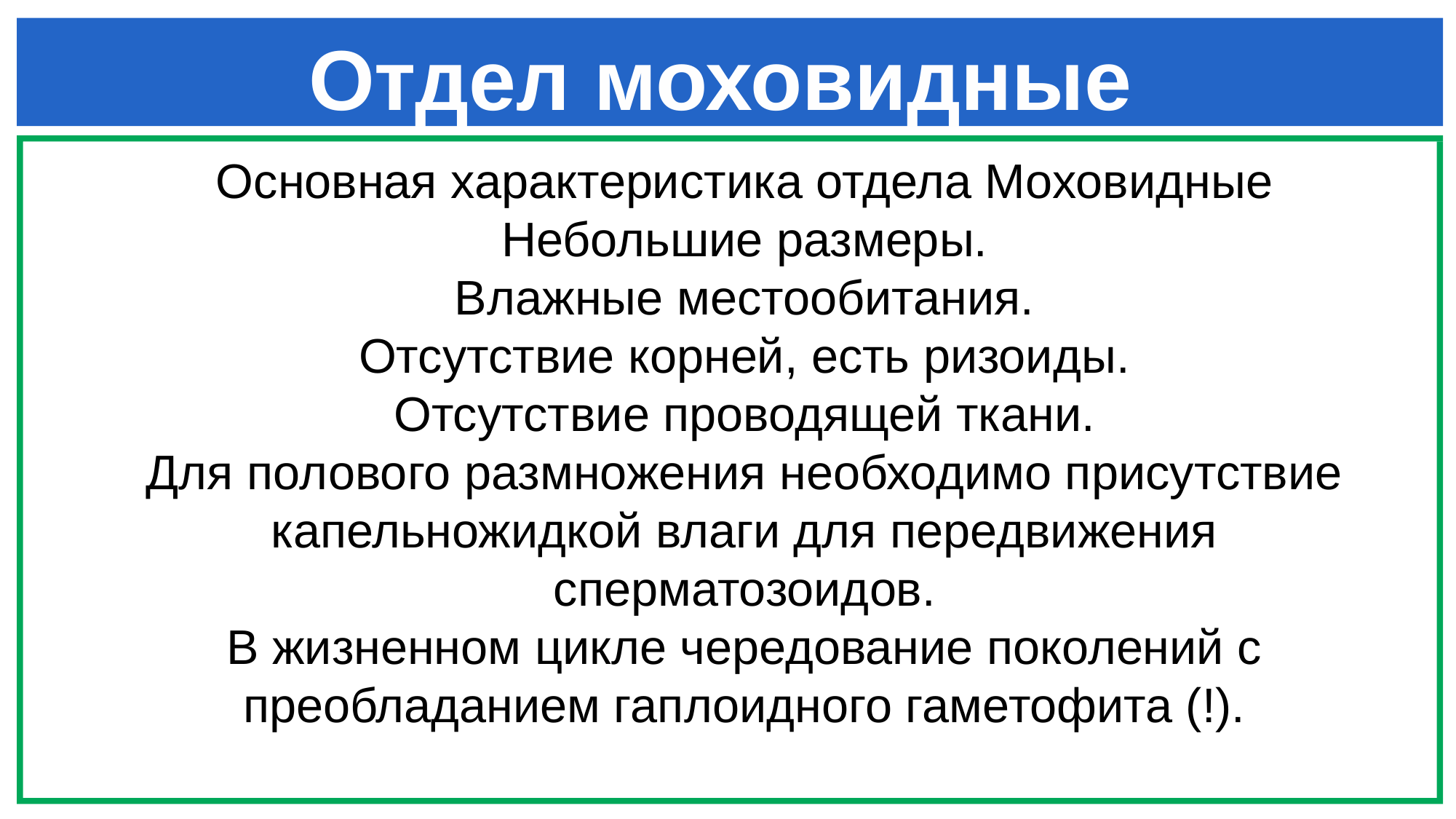

# Отдел моховидные
Основная характеристика отдела Моховидные
Небольшие размеры.
Влажные местообитания.
Отсутствие корней, есть ризоиды.
Отсутствие проводящей ткани.
Для полового размножения необходимо присутствие капельножидкой влаги для передвижения сперматозоидов.
В жизненном цикле чередование поколений с преобладанием гаплоидного гаметофита (!).